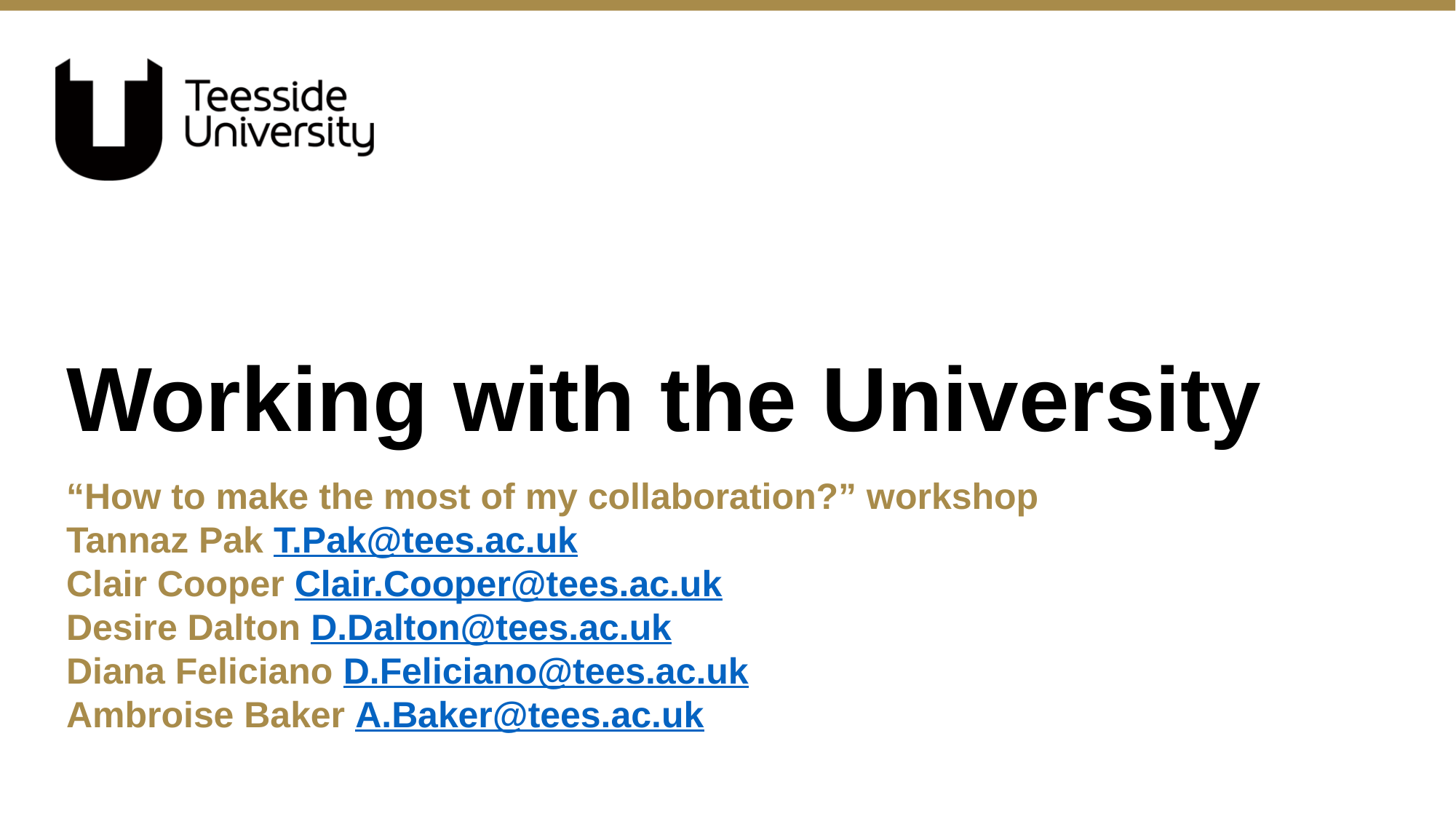

# Working with the University
“How to make the most of my collaboration?” workshop
Tannaz Pak T.Pak@tees.ac.uk
Clair Cooper Clair.Cooper@tees.ac.uk
Desire Dalton D.Dalton@tees.ac.uk
Diana Feliciano D.Feliciano@tees.ac.uk
Ambroise Baker A.Baker@tees.ac.uk